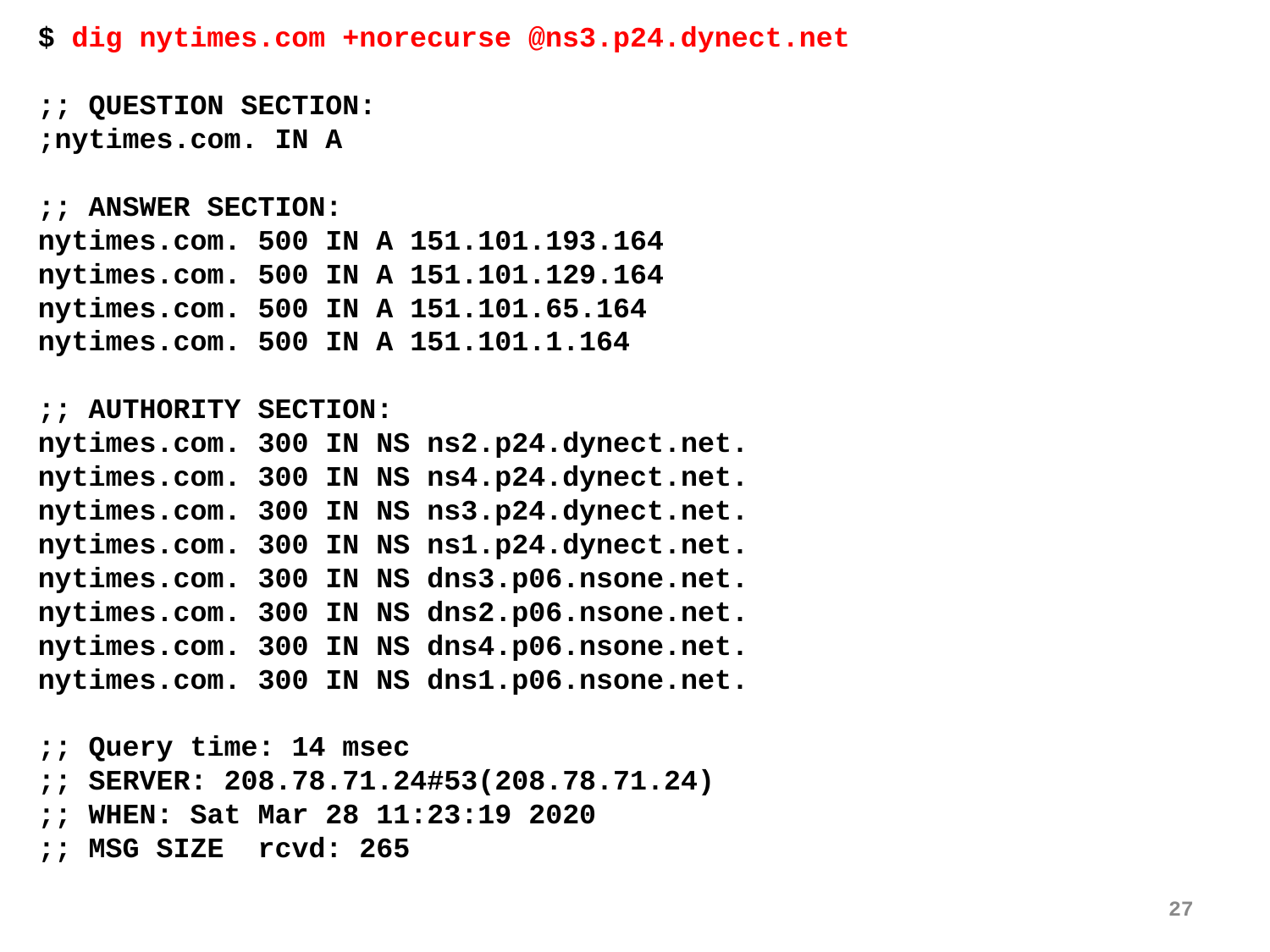

$ dig nytimes.com +norecurse @ns3.p24.dynect.net
;; QUESTION SECTION:
;nytimes.com. IN A

;; ANSWER SECTION:
nytimes.com. 500 IN A 151.101.193.164
nytimes.com. 500 IN A 151.101.129.164
nytimes.com. 500 IN A 151.101.65.164
nytimes.com. 500 IN A 151.101.1.164
;; AUTHORITY SECTION:
nytimes.com. 300 IN NS ns2.p24.dynect.net.
nytimes.com. 300 IN NS ns4.p24.dynect.net.
nytimes.com. 300 IN NS ns3.p24.dynect.net.
nytimes.com. 300 IN NS ns1.p24.dynect.net.
nytimes.com. 300 IN NS dns3.p06.nsone.net.
nytimes.com. 300 IN NS dns2.p06.nsone.net.
nytimes.com. 300 IN NS dns4.p06.nsone.net.
nytimes.com. 300 IN NS dns1.p06.nsone.net.
;; Query time: 14 msec
;; SERVER: 208.78.71.24#53(208.78.71.24)
;; WHEN: Sat Mar 28 11:23:19 2020
;; MSG SIZE  rcvd: 265
27